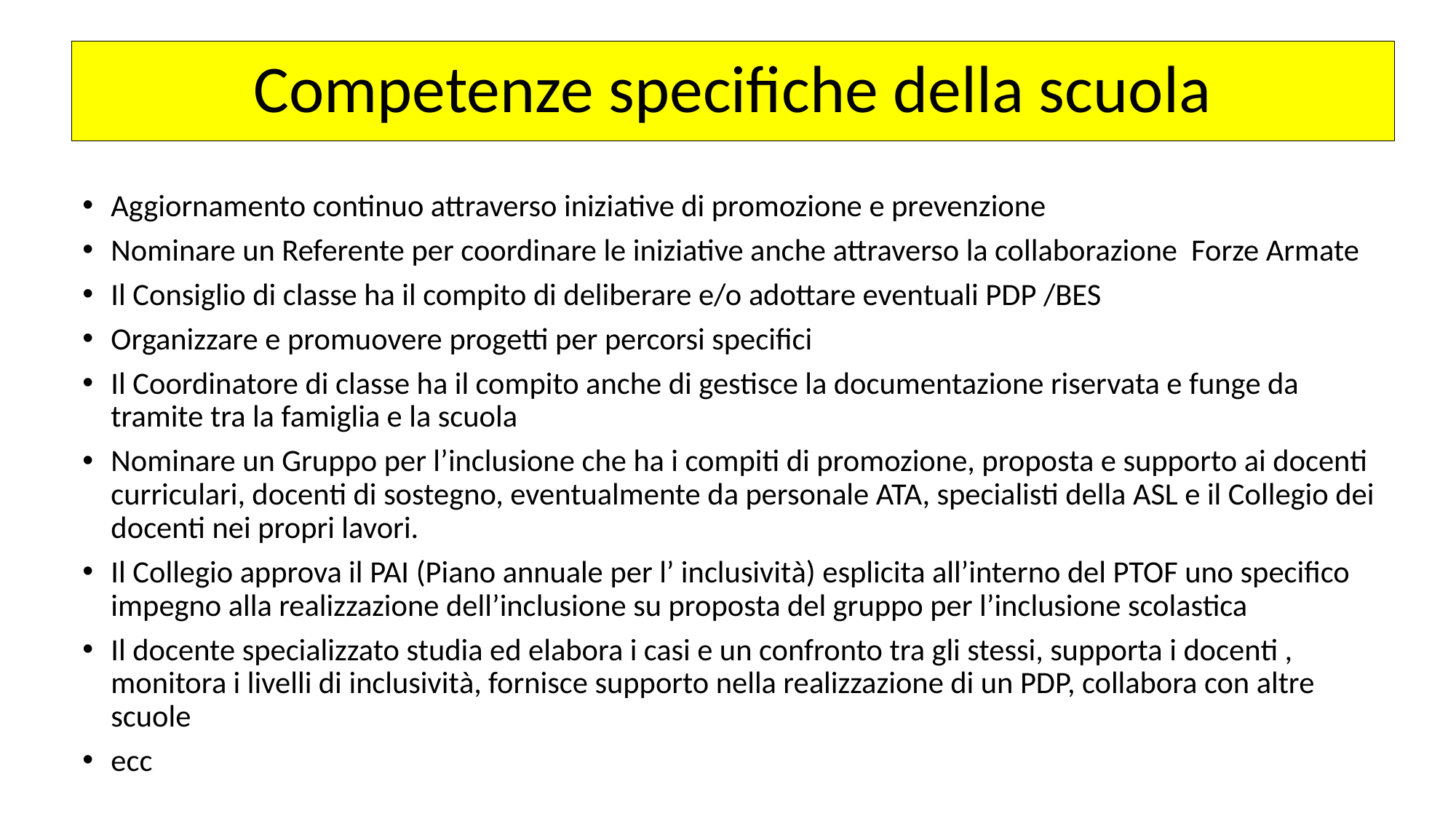

# Competenze specifiche della scuola
Aggiornamento continuo attraverso iniziative di promozione e prevenzione
Nominare un Referente per coordinare le iniziative anche attraverso la collaborazione  Forze Armate
Il Consiglio di classe ha il compito di deliberare e/o adottare eventuali PDP /BES
Organizzare e promuovere progetti per percorsi specifici
Il Coordinatore di classe ha il compito anche di gestisce la documentazione riservata e funge da tramite tra la famiglia e la scuola
Nominare un Gruppo per l’inclusione che ha i compiti di promozione, proposta e supporto ai docenti curriculari, docenti di sostegno, eventualmente da personale ATA, specialisti della ASL e il Collegio dei docenti nei propri lavori.
Il Collegio approva il PAI (Piano annuale per l’ inclusività) esplicita all’interno del PTOF uno specifico impegno alla realizzazione dell’inclusione su proposta del gruppo per l’inclusione scolastica
Il docente specializzato studia ed elabora i casi e un confronto tra gli stessi, supporta i docenti , monitora i livelli di inclusività, fornisce supporto nella realizzazione di un PDP, collabora con altre scuole
ecc